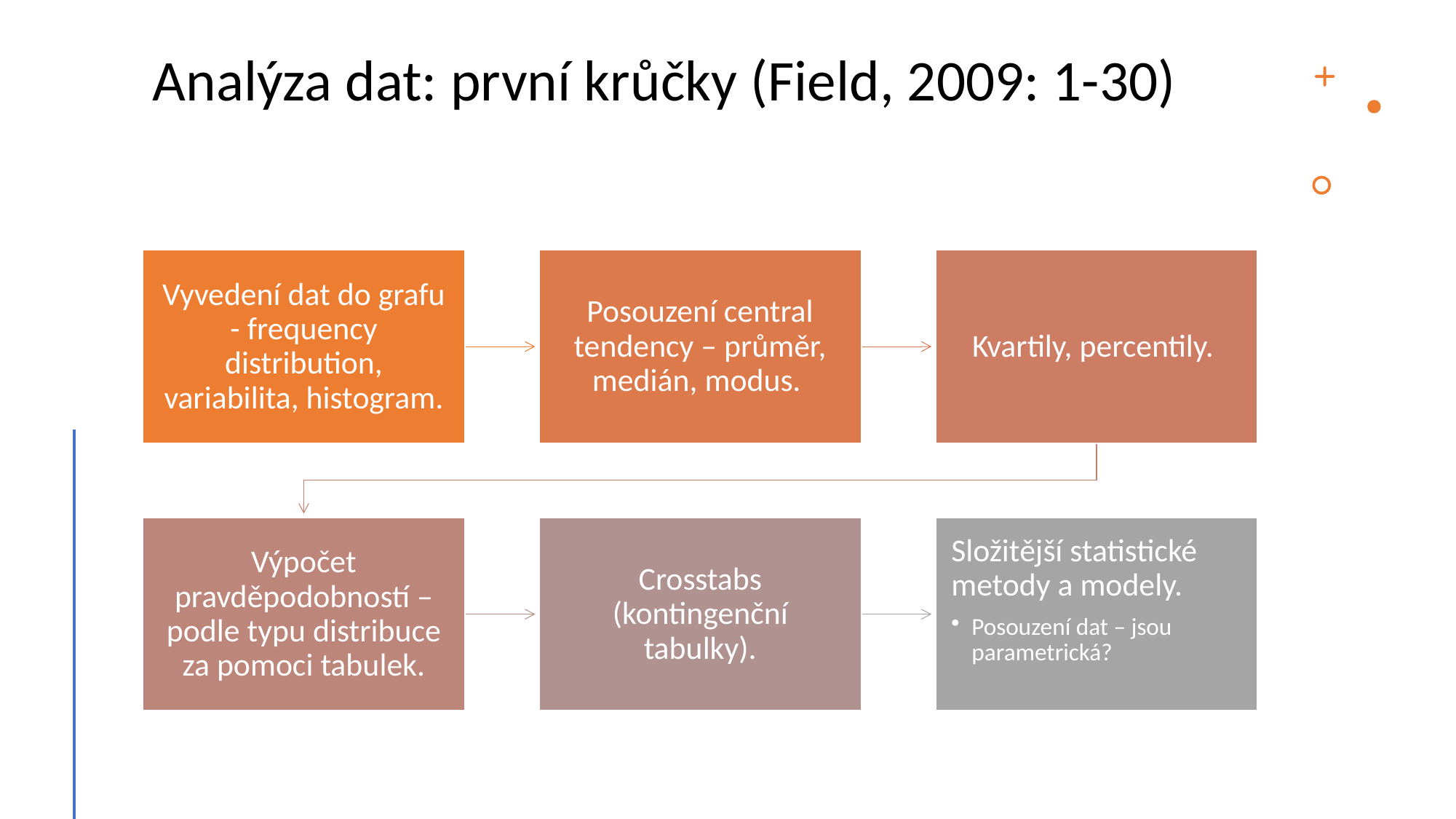

# Analýza dat: první krůčky (Field, 2009: 1-30)

Vyvedení dat do grafu - frequency distribution, variabilita, histogram.

Posouzení central tendency – průměr, medián, modus.

Kvartily, percentily.

Výpočet pravděpodobností – podle typu distribuce za pomoci tabulek.

Crosstabs (kontingenční tabulky).
Složitější statistické metody a modely.
Posouzení dat – jsou parametrická?